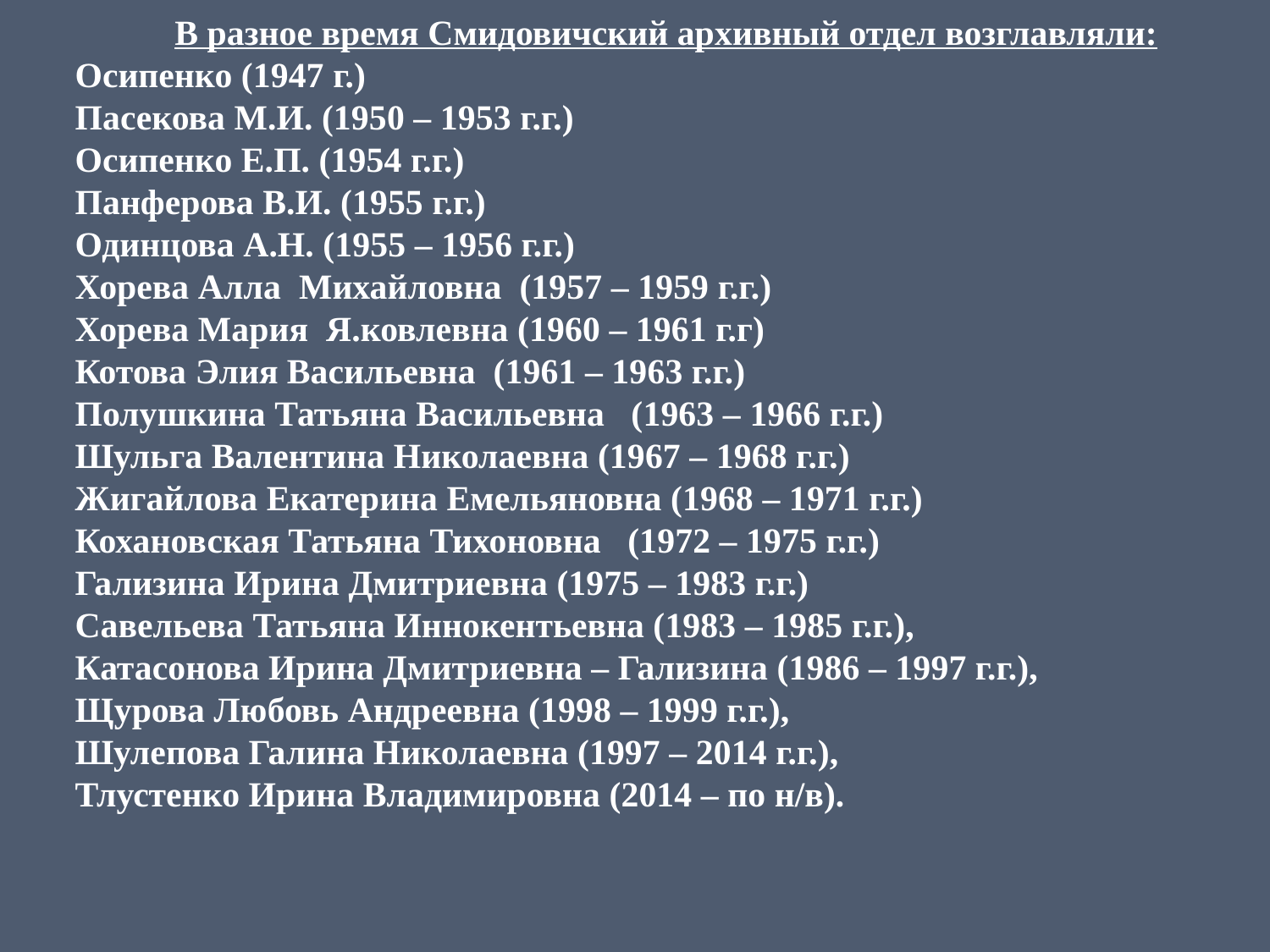

В разное время Смидовичский архивный отдел возглавляли:
Осипенко (1947 г.)
Пасекова М.И. (1950 – 1953 г.г.)
Осипенко Е.П. (1954 г.г.)
Панферова В.И. (1955 г.г.)
Одинцова А.Н. (1955 – 1956 г.г.)
Хорева Алла  Михайловна  (1957 – 1959 г.г.)
Хорева Мария  Я.ковлевна (1960 – 1961 г.г)
Котова Элия Васильевна  (1961 – 1963 г.г.)
Полушкина Татьяна Васильевна   (1963 – 1966 г.г.)
Шульга Валентина Николаевна (1967 – 1968 г.г.)
Жигайлова Екатерина Емельяновна (1968 – 1971 г.г.)
Кохановская Татьяна Тихоновна   (1972 – 1975 г.г.)
Гализина Ирина Дмитриевна (1975 – 1983 г.г.)
Савельева Татьяна Иннокентьевна (1983 – 1985 г.г.),
Катасонова Ирина Дмитриевна – Гализина (1986 – 1997 г.г.),
Щурова Любовь Андреевна (1998 – 1999 г.г.),
Шулепова Галина Николаевна (1997 – 2014 г.г.),
Тлустенко Ирина Владимировна (2014 – по н/в).